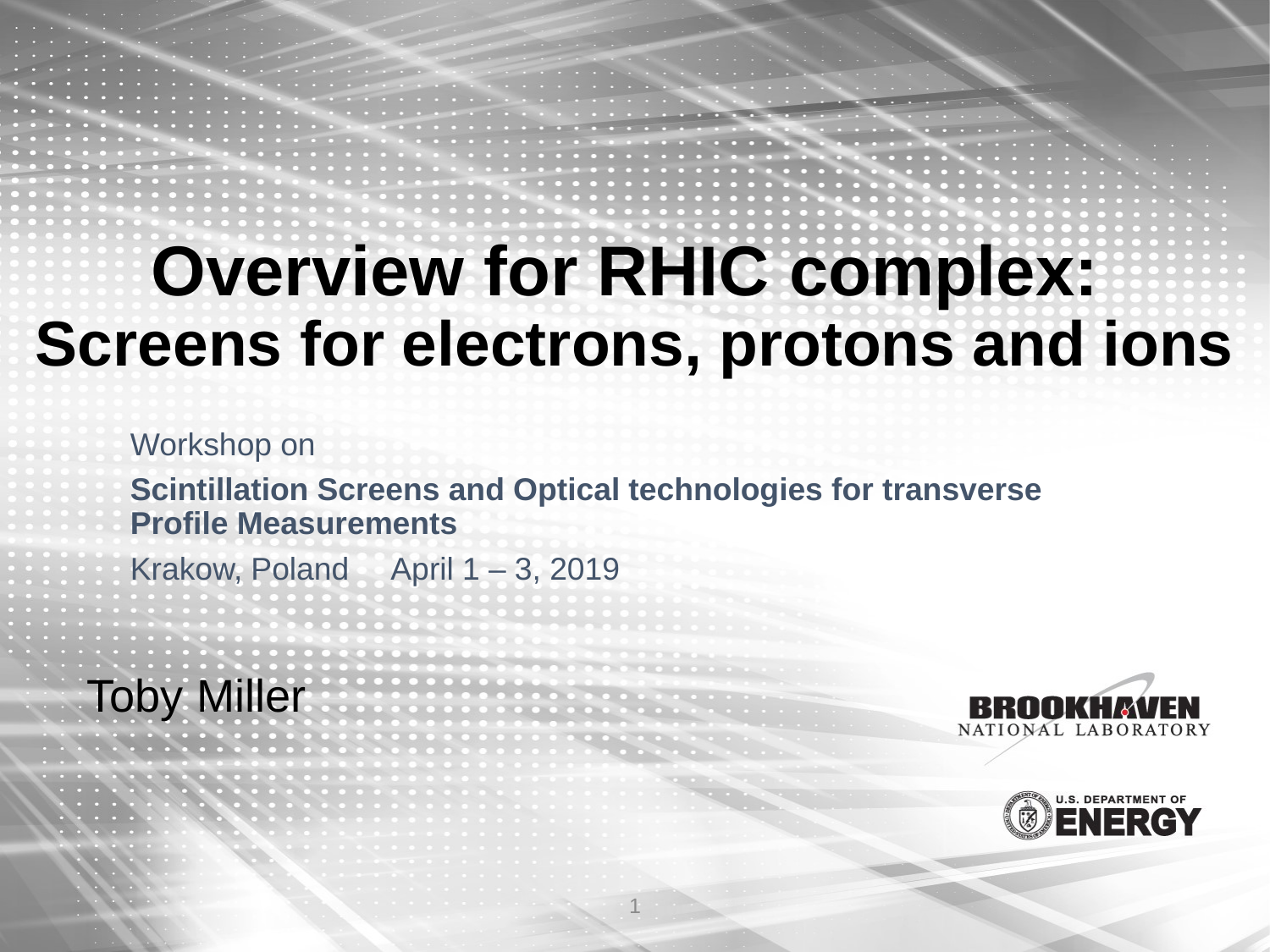

Overview for RHIC complex:
Screens for electrons, protons and ions
Workshop on
Scintillation Screens and Optical technologies for transverse Profile Measurements
Krakow, Poland     April 1 – 3, 2019
Toby Miller
1